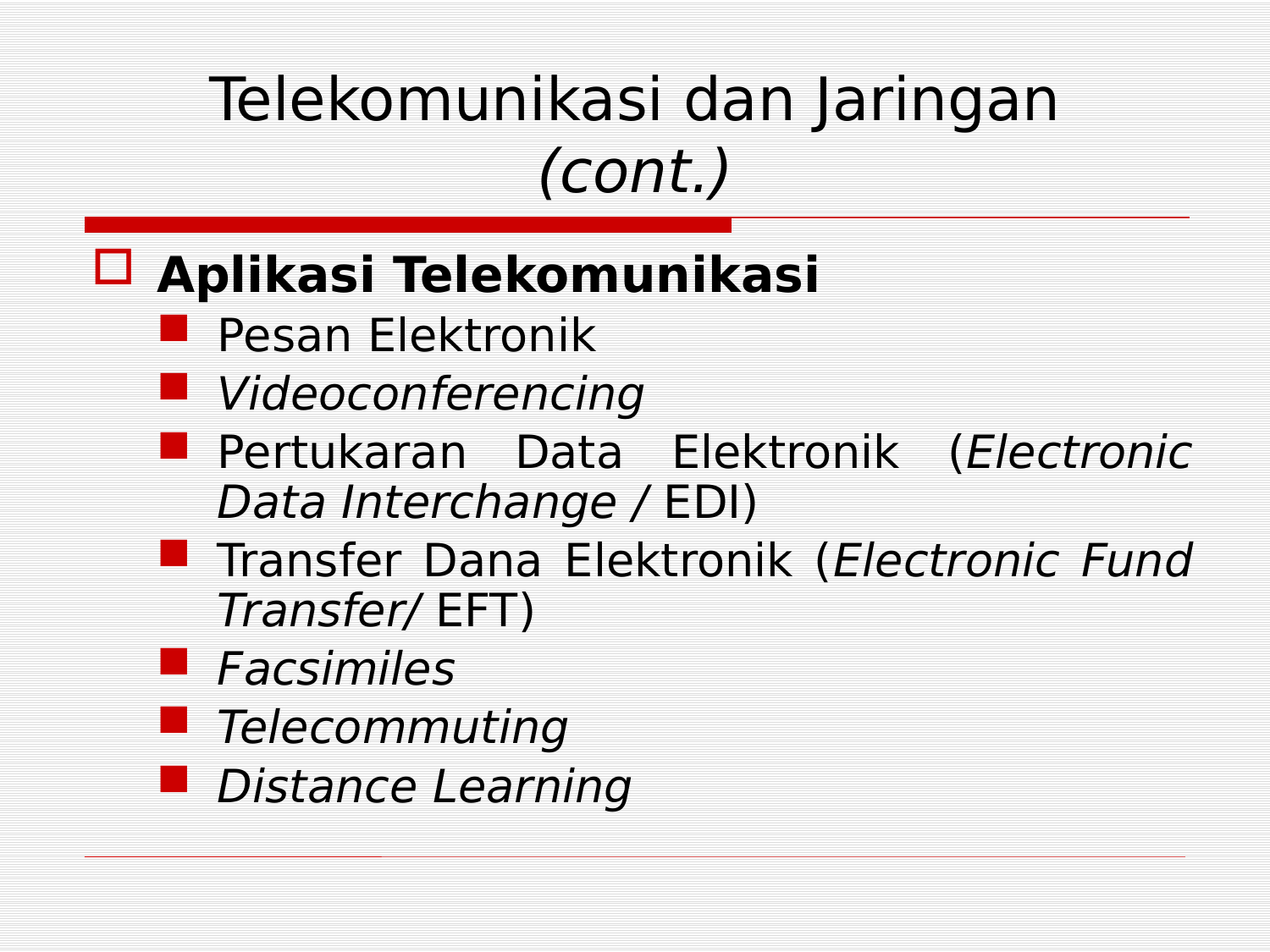

# Telekomunikasi dan Jaringan (cont.)
Aplikasi Telekomunikasi
Pesan Elektronik
Videoconferencing
Pertukaran Data Elektronik (Electronic Data Interchange / EDI)
Transfer Dana Elektronik (Electronic Fund Transfer/ EFT)
Facsimiles
Telecommuting
Distance Learning